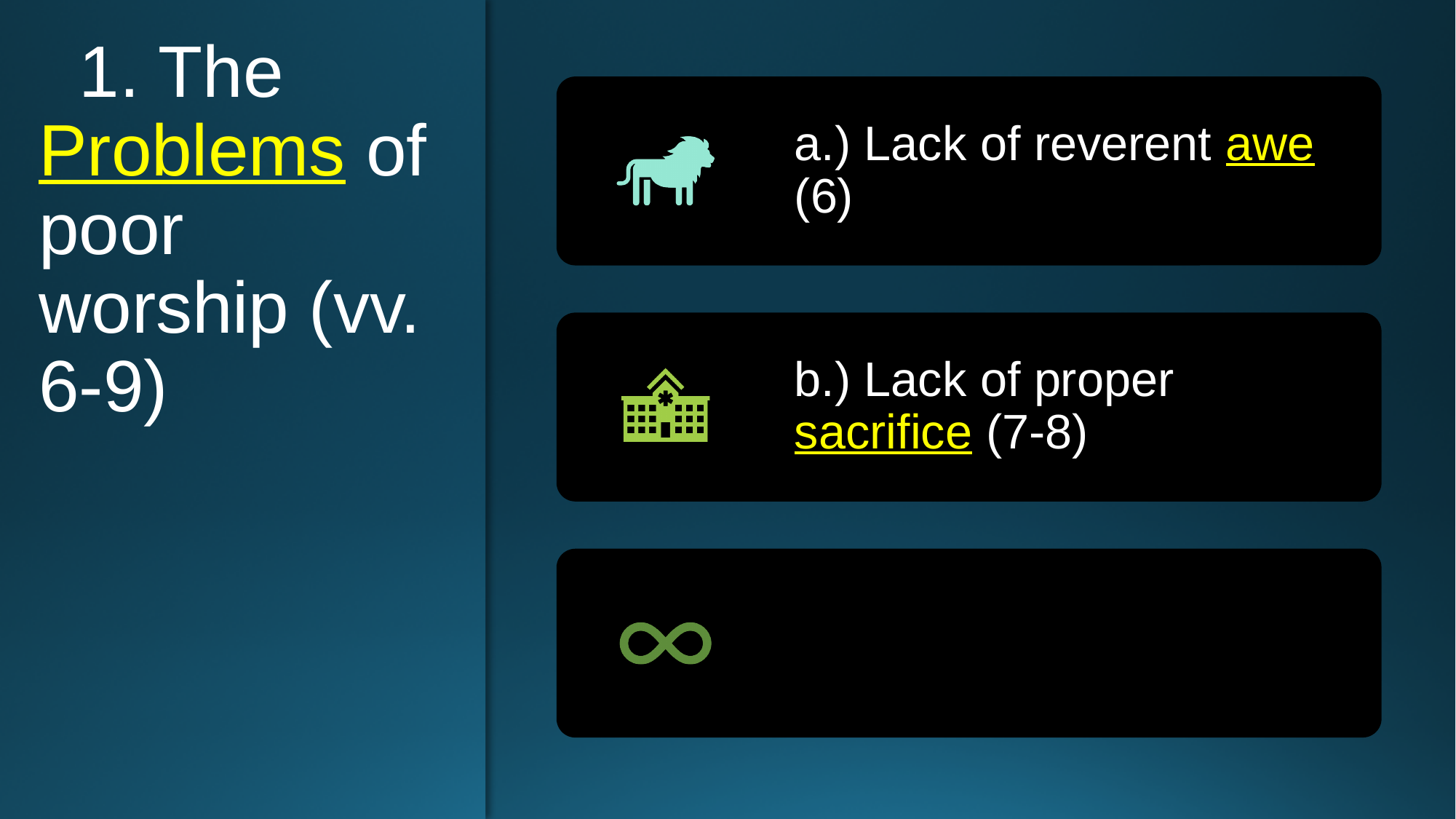

# 1. The Problems of poor worship (vv. 6-9)
a.) Lack of reverent awe (6)
b.) Lack of proper sacrifice (7-8)